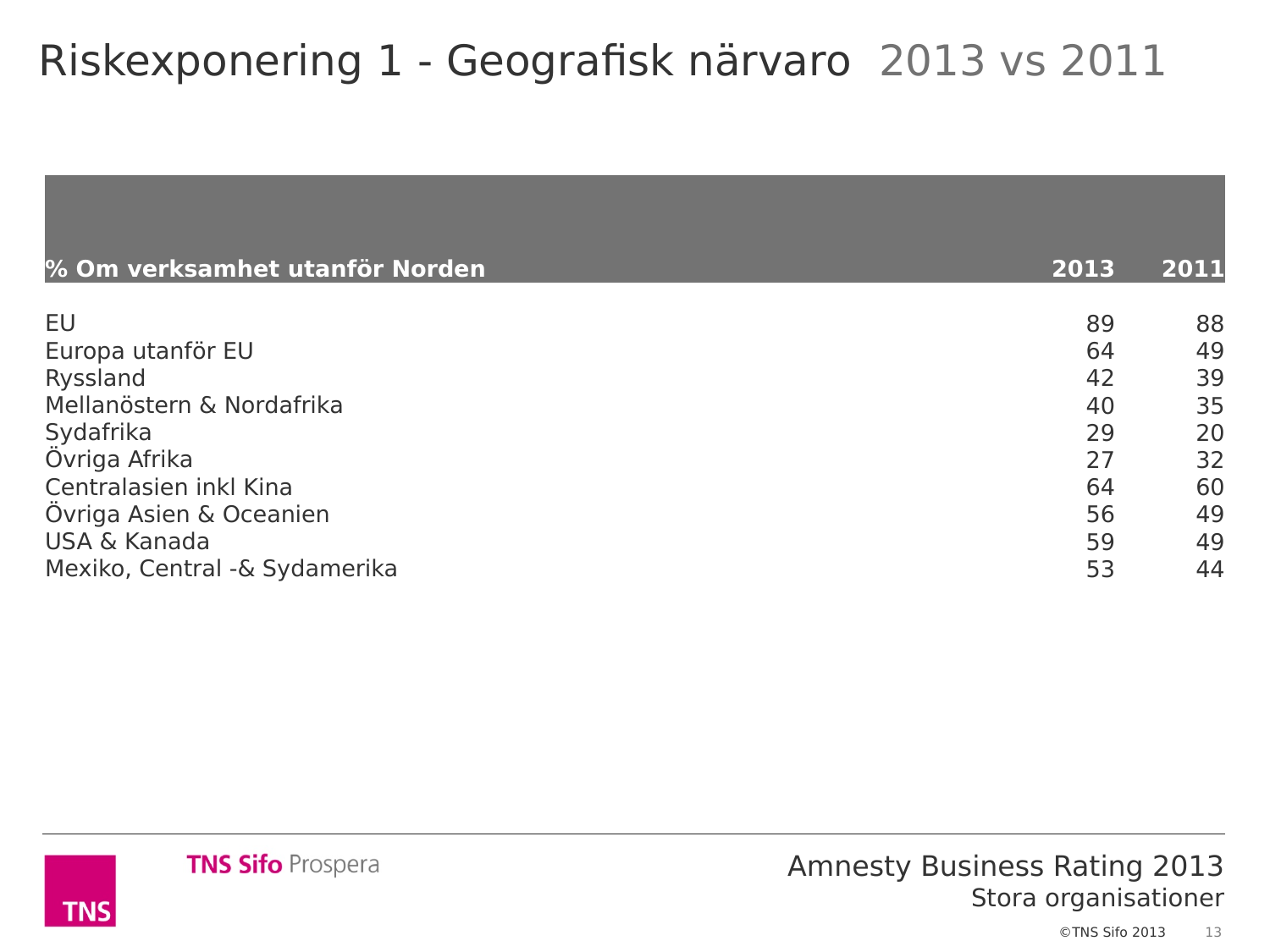

Riskexponering 1 - Geografisk närvaro  2013 vs 2011

| % Om verksamhet utanför Norden |  |  |  |  | 2013 | 2011 |
| --- | --- | --- | --- | --- | --- | --- |
|  |  |  |  |  |  |  |
| EU |  |  |  |  | 89 | 88 |
| Europa utanför EU |  |  |  |  | 64 | 49 |
| Ryssland |  |  |  |  | 42 | 39 |
| Mellanöstern & Nordafrika |  |  |  |  | 40 | 35 |
| Sydafrika |  |  |  |  | 29 | 20 |
| Övriga Afrika |  |  |  |  | 27 | 32 |
| Centralasien inkl Kina |  |  |  |  | 64 | 60 |
| Övriga Asien & Oceanien |  |  |  |  | 56 | 49 |
| USA & Kanada |  |  |  |  | 59 | 49 |
| Mexiko, Central -& Sydamerika |  |  |  |  | 53 | 44 |